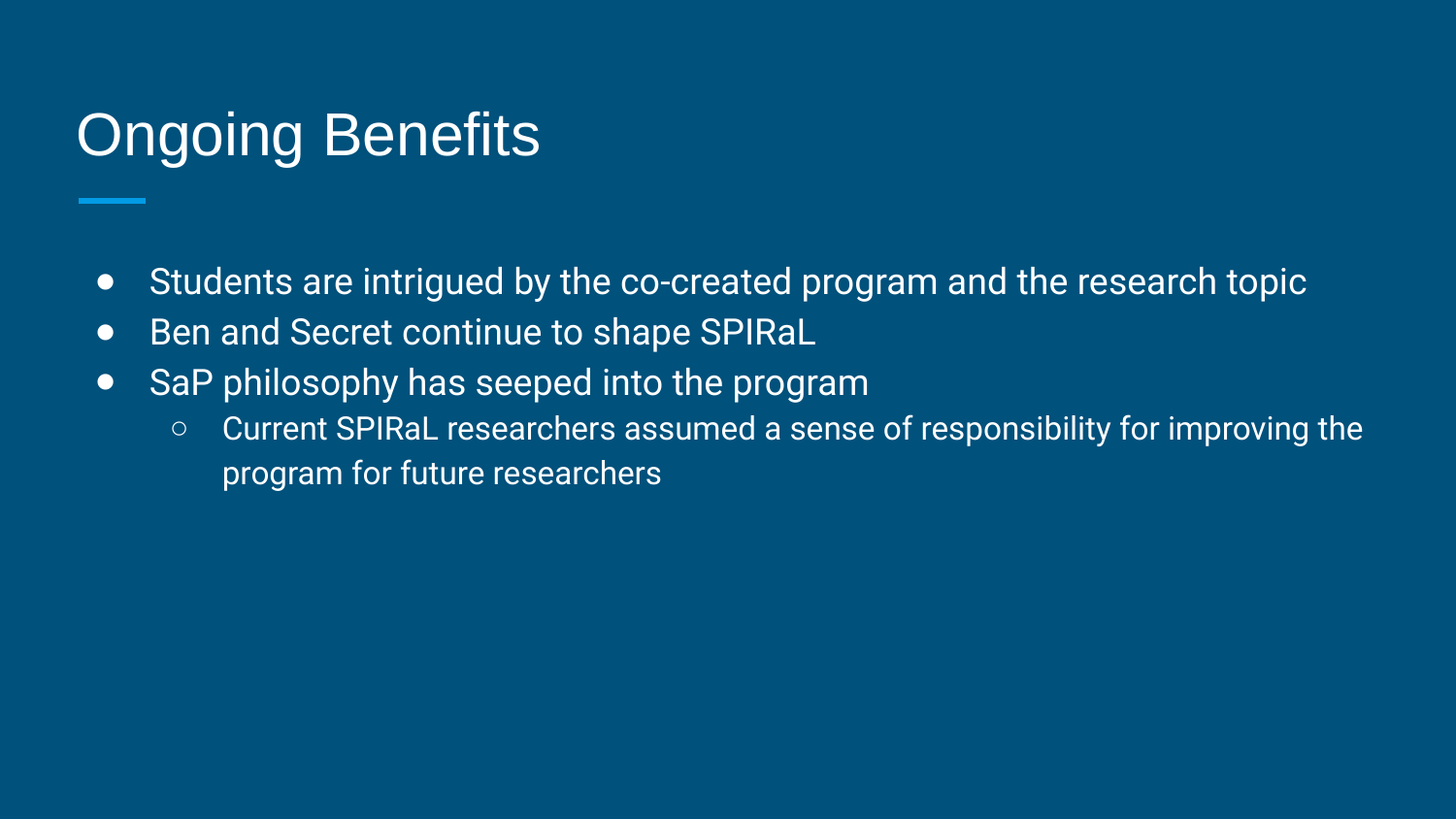

# Ongoing Benefits
Students are intrigued by the co-created program and the research topic
Ben and Secret continue to shape SPIRaL
SaP philosophy has seeped into the program
Current SPIRaL researchers assumed a sense of responsibility for improving the program for future researchers